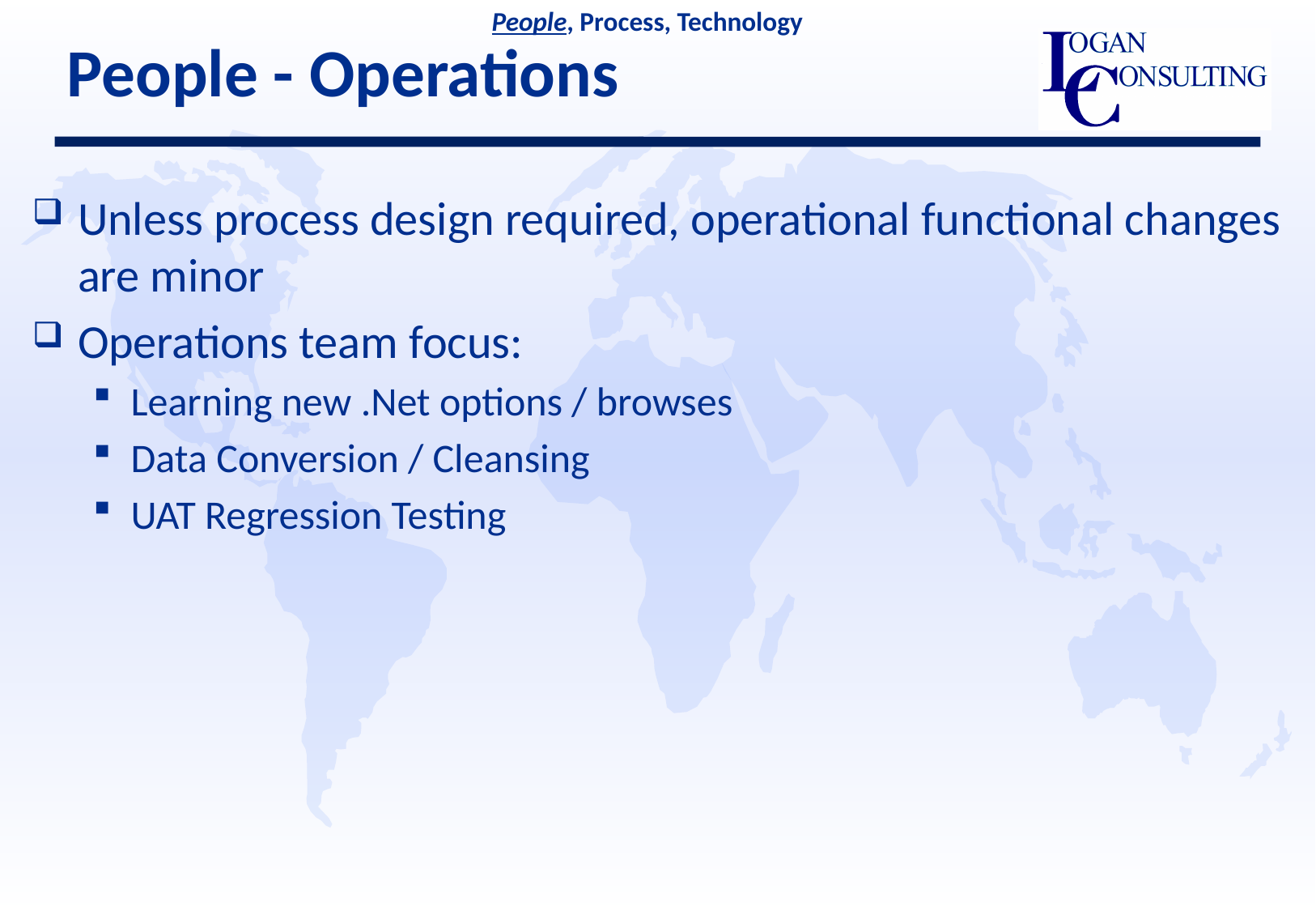

People, Process, Technology
# People - Operations
Unless process design required, operational functional changes are minor
Operations team focus:
Learning new .Net options / browses
Data Conversion / Cleansing
UAT Regression Testing